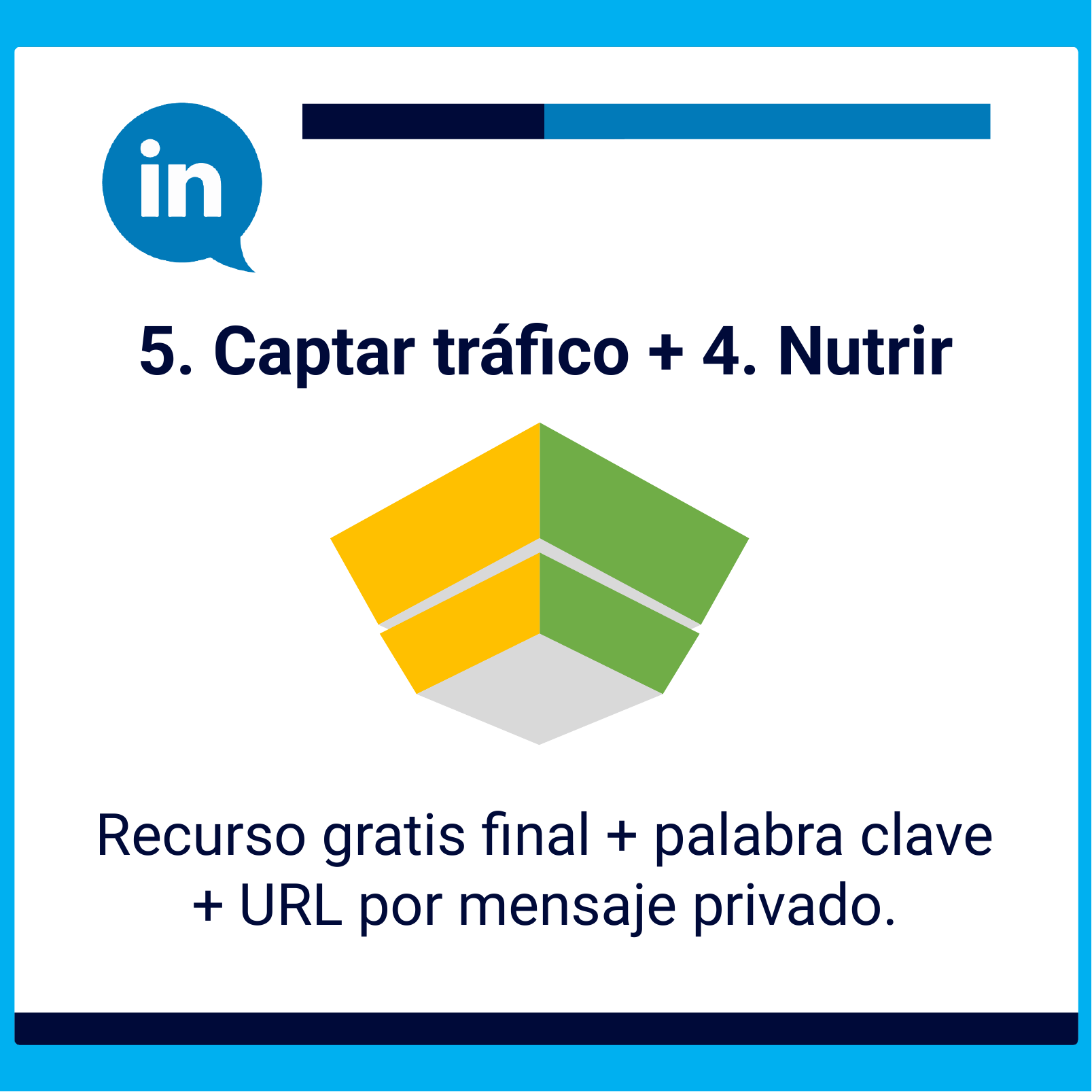

5. Captar tráfico + 4. Nutrir

Recurso gratis final + palabra clave + URL por mensaje privado.